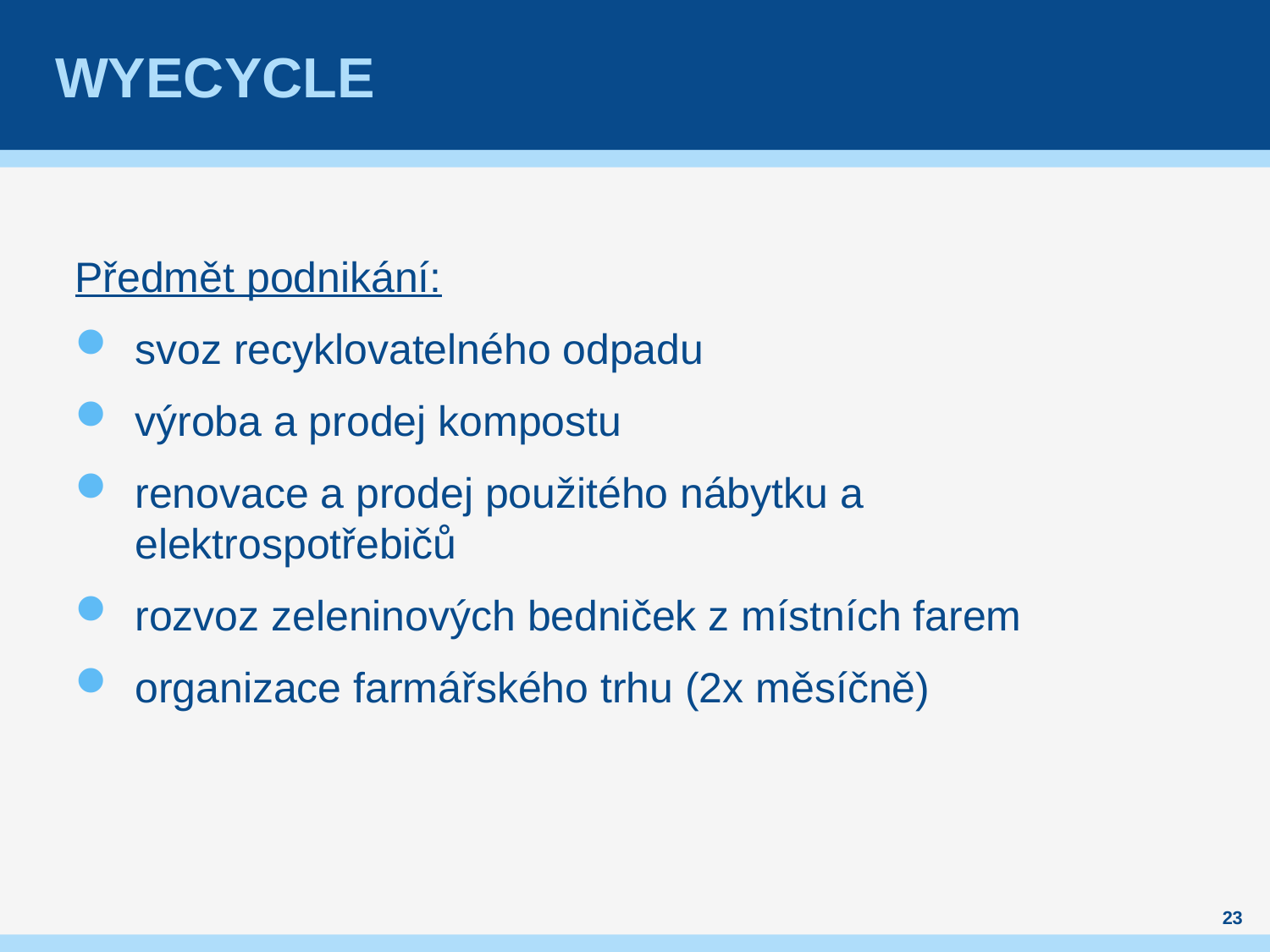

# WyeCycle
Předmět podnikání:
svoz recyklovatelného odpadu
výroba a prodej kompostu
renovace a prodej použitého nábytku a elektrospotřebičů
rozvoz zeleninových bedniček z místních farem
organizace farmářského trhu (2x měsíčně)

23